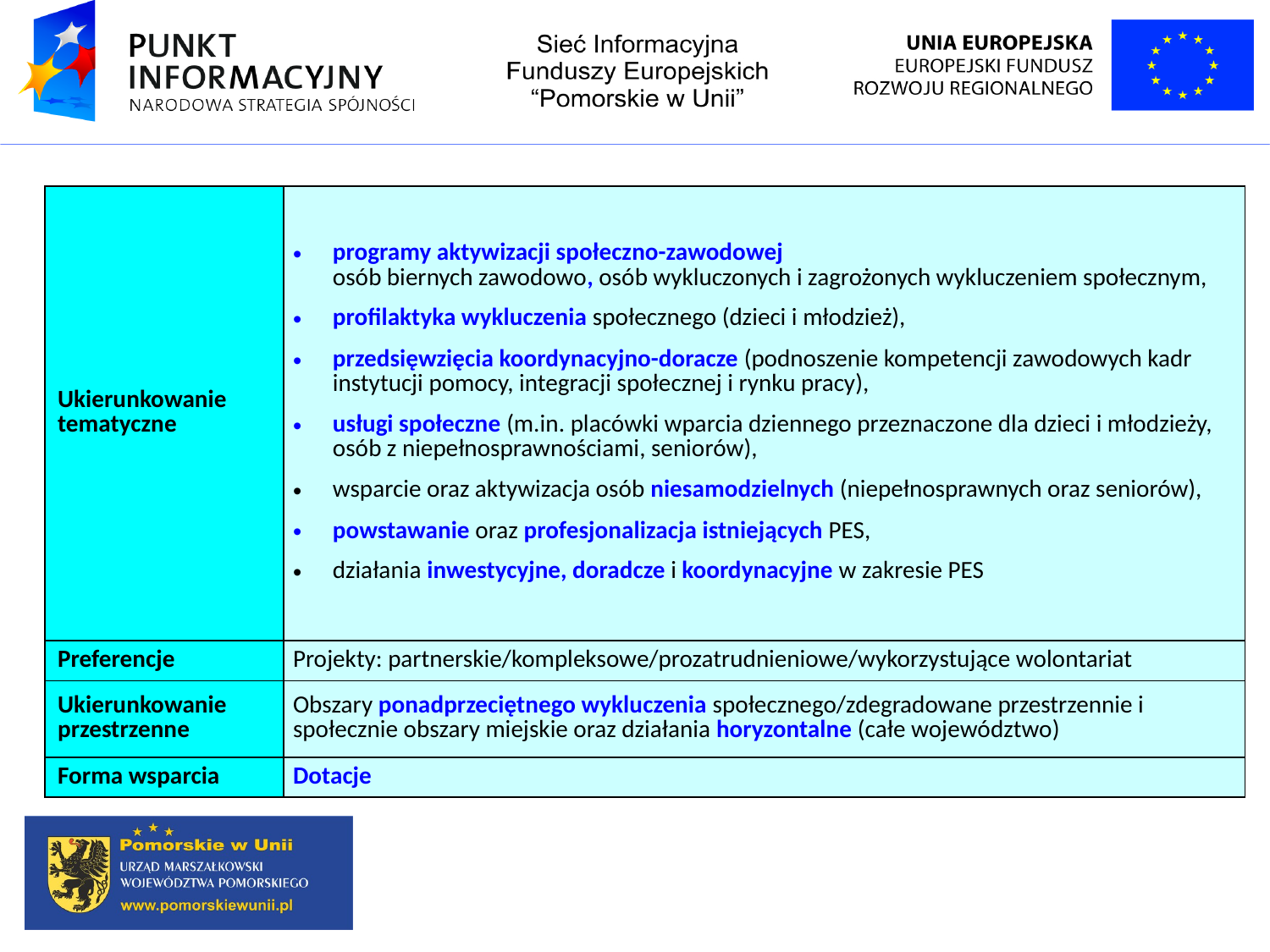

| Ukierunkowanie tematyczne | programy aktywizacji społeczno-zawodowej osób biernych zawodowo, osób wykluczonych i zagrożonych wykluczeniem społecznym, profilaktyka wykluczenia społecznego (dzieci i młodzież), przedsięwzięcia koordynacyjno-doracze (podnoszenie kompetencji zawodowych kadr instytucji pomocy, integracji społecznej i rynku pracy), usługi społeczne (m.in. placówki wparcia dziennego przeznaczone dla dzieci i młodzieży, osób z niepełnosprawnościami, seniorów), wsparcie oraz aktywizacja osób niesamodzielnych (niepełnosprawnych oraz seniorów), powstawanie oraz profesjonalizacja istniejących PES, działania inwestycyjne, doradcze i koordynacyjne w zakresie PES |
| --- | --- |
| Preferencje | Projekty: partnerskie/kompleksowe/prozatrudnieniowe/wykorzystujące wolontariat |
| Ukierunkowanie przestrzenne | Obszary ponadprzeciętnego wykluczenia społecznego/zdegradowane przestrzennie i społecznie obszary miejskie oraz działania horyzontalne (całe województwo) |
| Forma wsparcia | Dotacje |